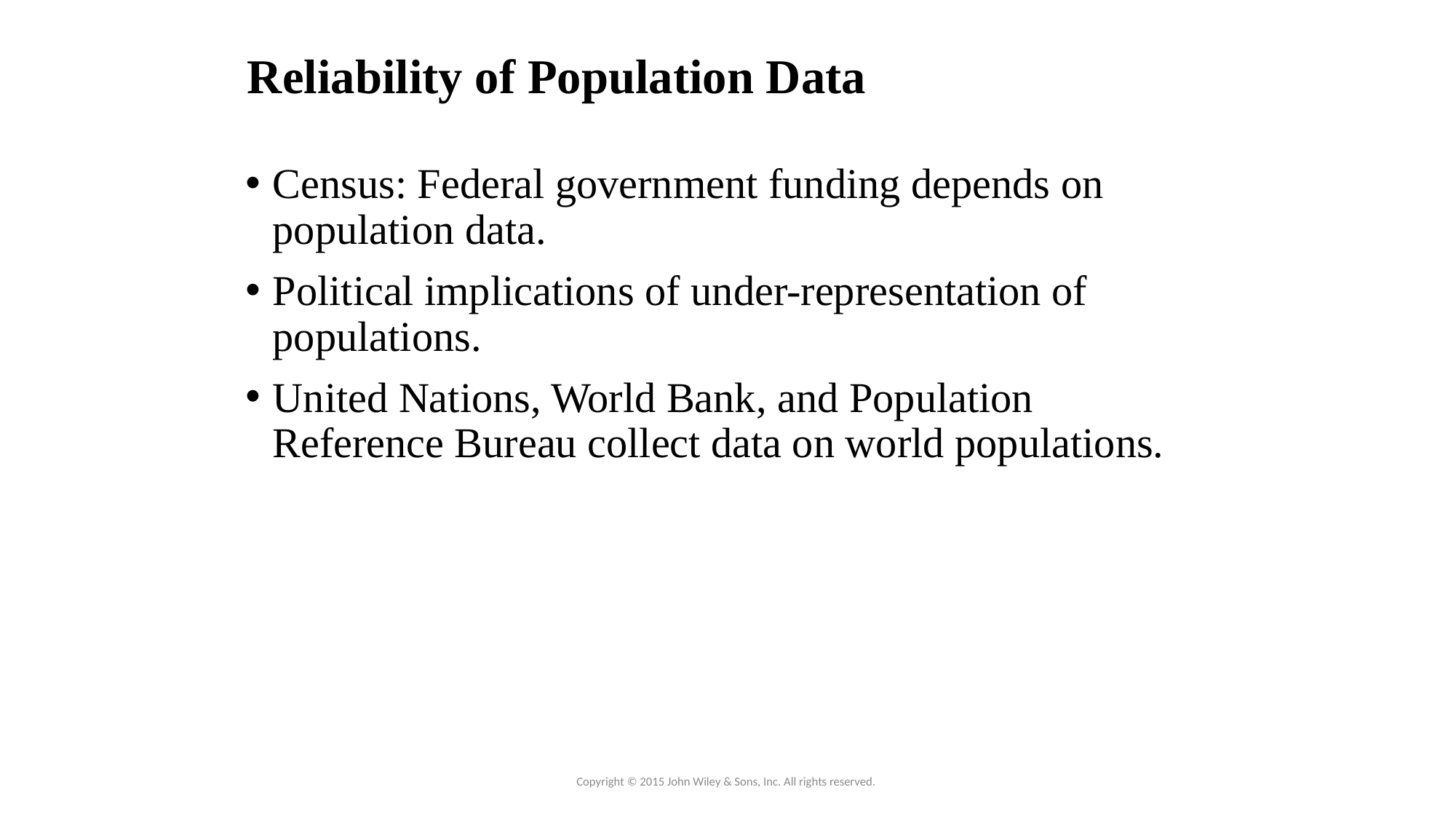

# Reliability of Population Data
Census: Federal government funding depends on population data.
Political implications of under-representation of populations.
United Nations, World Bank, and Population Reference Bureau collect data on world populations.
Copyright © 2015 John Wiley & Sons, Inc. All rights reserved.